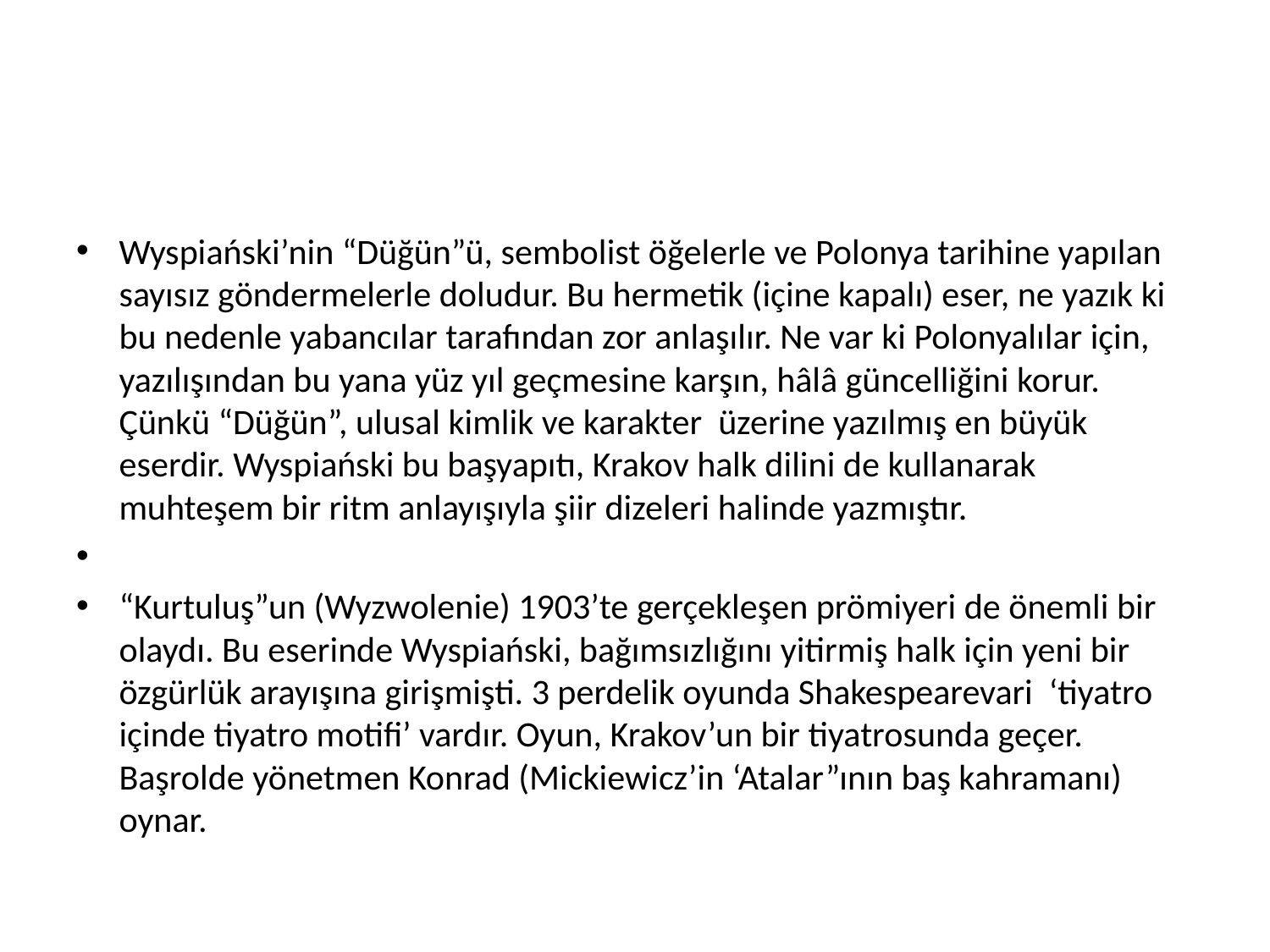

#
Wyspiański’nin “Düğün”ü, sembolist öğelerle ve Polonya tarihine yapılan sayısız göndermelerle doludur. Bu hermetik (içine kapalı) eser, ne yazık ki bu nedenle yabancılar tarafından zor anlaşılır. Ne var ki Polonyalılar için, yazılışından bu yana yüz yıl geçmesine karşın, hâlâ güncelliğini korur. Çünkü “Düğün”, ulusal kimlik ve karakter  üzerine yazılmış en büyük eserdir. Wyspiański bu başyapıtı, Krakov halk dilini de kullanarak muhteşem bir ritm anlayışıyla şiir dizeleri halinde yazmıştır.

“Kurtuluş”un (Wyzwolenie) 1903’te gerçekleşen prömiyeri de önemli bir olaydı. Bu eserinde Wyspiański, bağımsızlığını yitirmiş halk için yeni bir özgürlük arayışına girişmişti. 3 perdelik oyunda Shakespearevari  ‘tiyatro içinde tiyatro motifi’ vardır. Oyun, Krakov’un bir tiyatrosunda geçer. Başrolde yönetmen Konrad (Mickiewicz’in ‘Atalar”ının baş kahramanı) oynar.